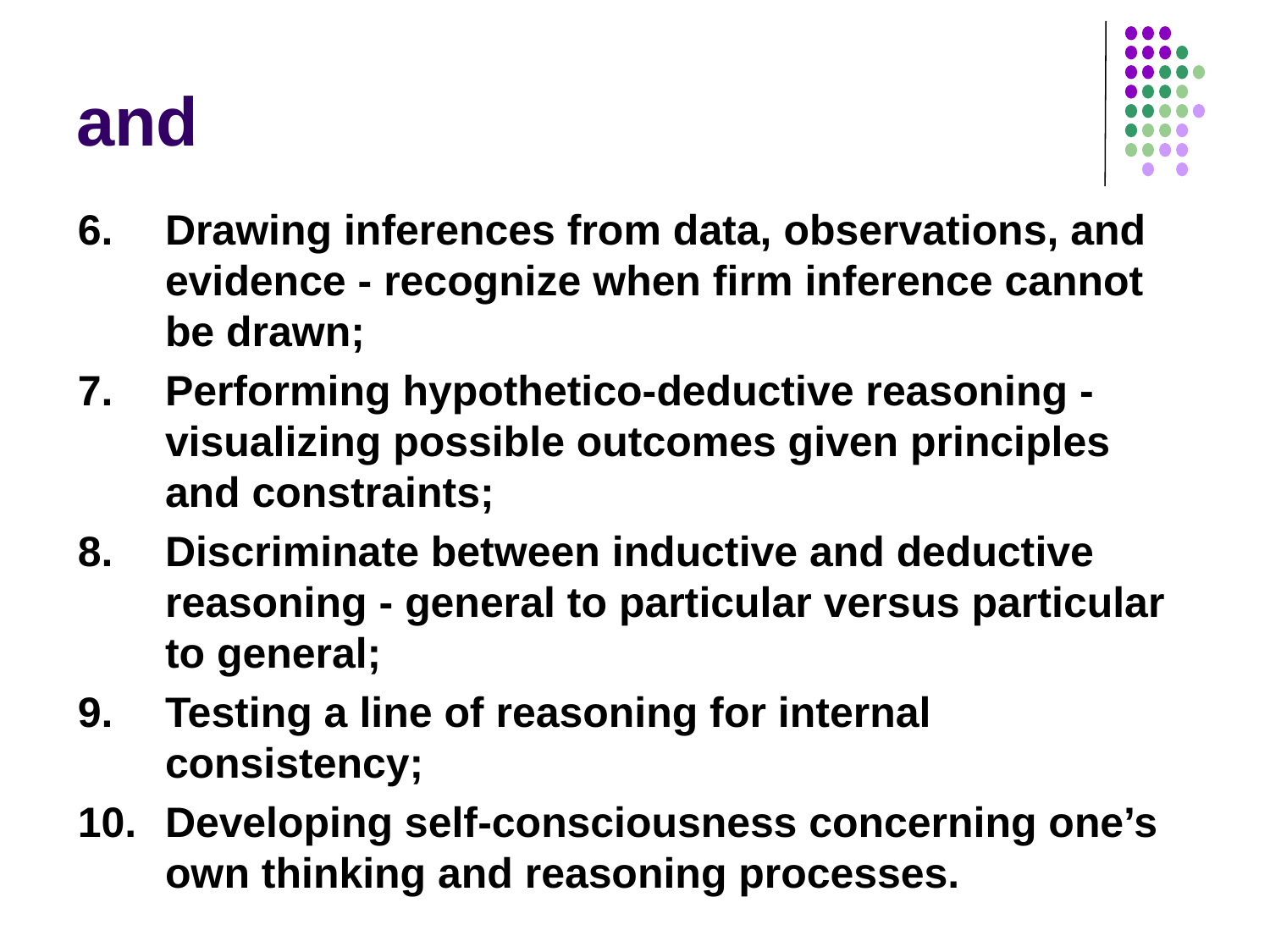

# and
6. 	Drawing inferences from data, observations, and evidence - recognize when firm inference cannot be drawn;
7.	Performing hypothetico-deductive reasoning - visualizing possible outcomes given principles and constraints;
8. 	Discriminate between inductive and deductive reasoning - general to particular versus particular to general;
9. 	Testing a line of reasoning for internal consistency;
10. 	Developing self-consciousness concerning one’s own thinking and reasoning processes.